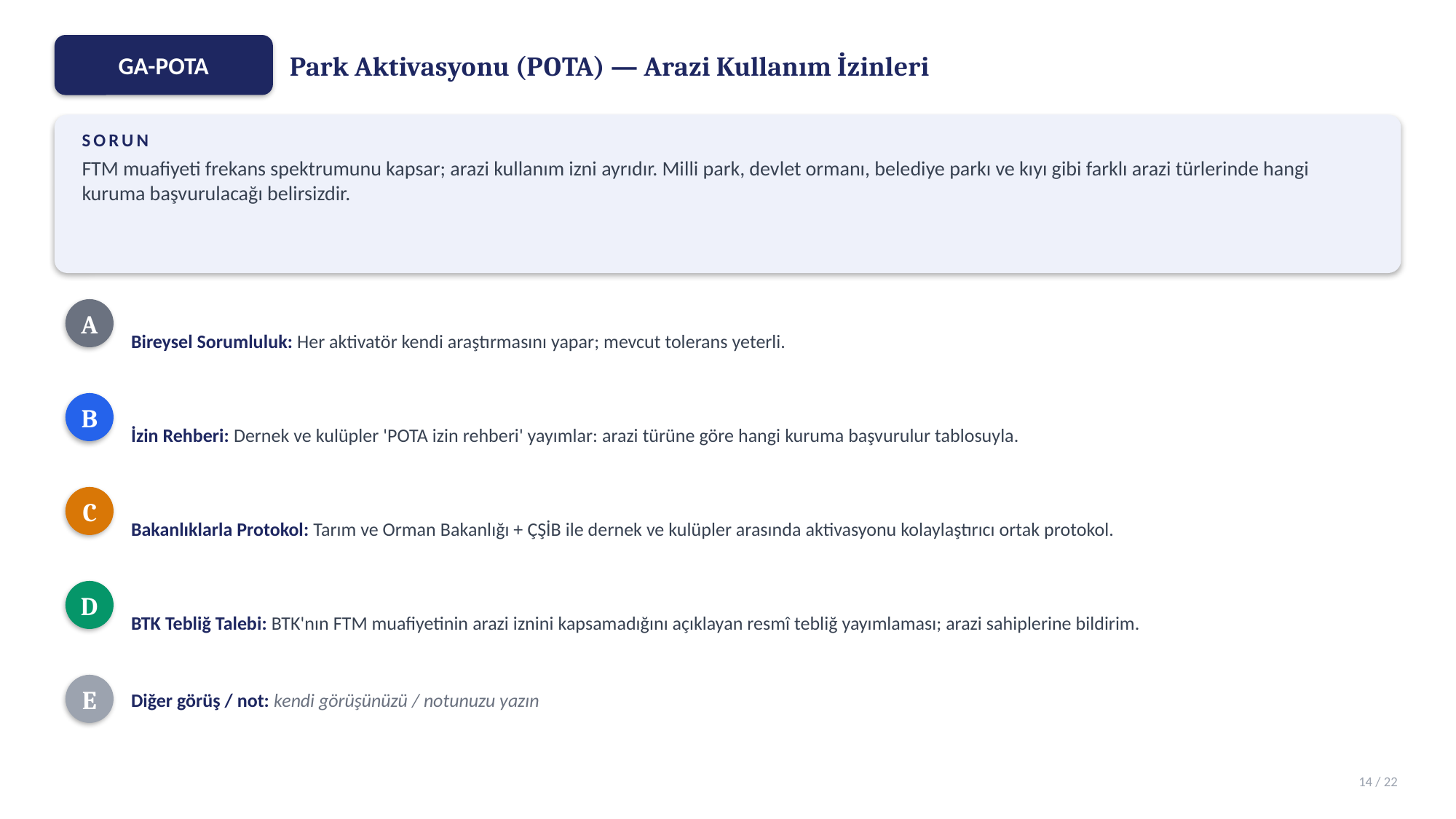

Park Aktivasyonu (POTA) — Arazi Kullanım İzinleri

GA-POTA

SORUN
FTM muafiyeti frekans spektrumunu kapsar; arazi kullanım izni ayrıdır. Milli park, devlet ormanı, belediye parkı ve kıyı gibi farklı arazi türlerinde hangi kuruma başvurulacağı belirsizdir.
Bireysel Sorumluluk: Her aktivatör kendi araştırmasını yapar; mevcut tolerans yeterli.

A
İzin Rehberi: Dernek ve kulüpler 'POTA izin rehberi' yayımlar: arazi türüne göre hangi kuruma başvurulur tablosuyla.

B
Bakanlıklarla Protokol: Tarım ve Orman Bakanlığı + ÇŞİB ile dernek ve kulüpler arasında aktivasyonu kolaylaştırıcı ortak protokol.

C
BTK Tebliğ Talebi: BTK'nın FTM muafiyetinin arazi iznini kapsamadığını açıklayan resmî tebliğ yayımlaması; arazi sahiplerine bildirim.

D
Diğer görüş / not: kendi görüşünüzü / notunuzu yazın

E
14 / 22